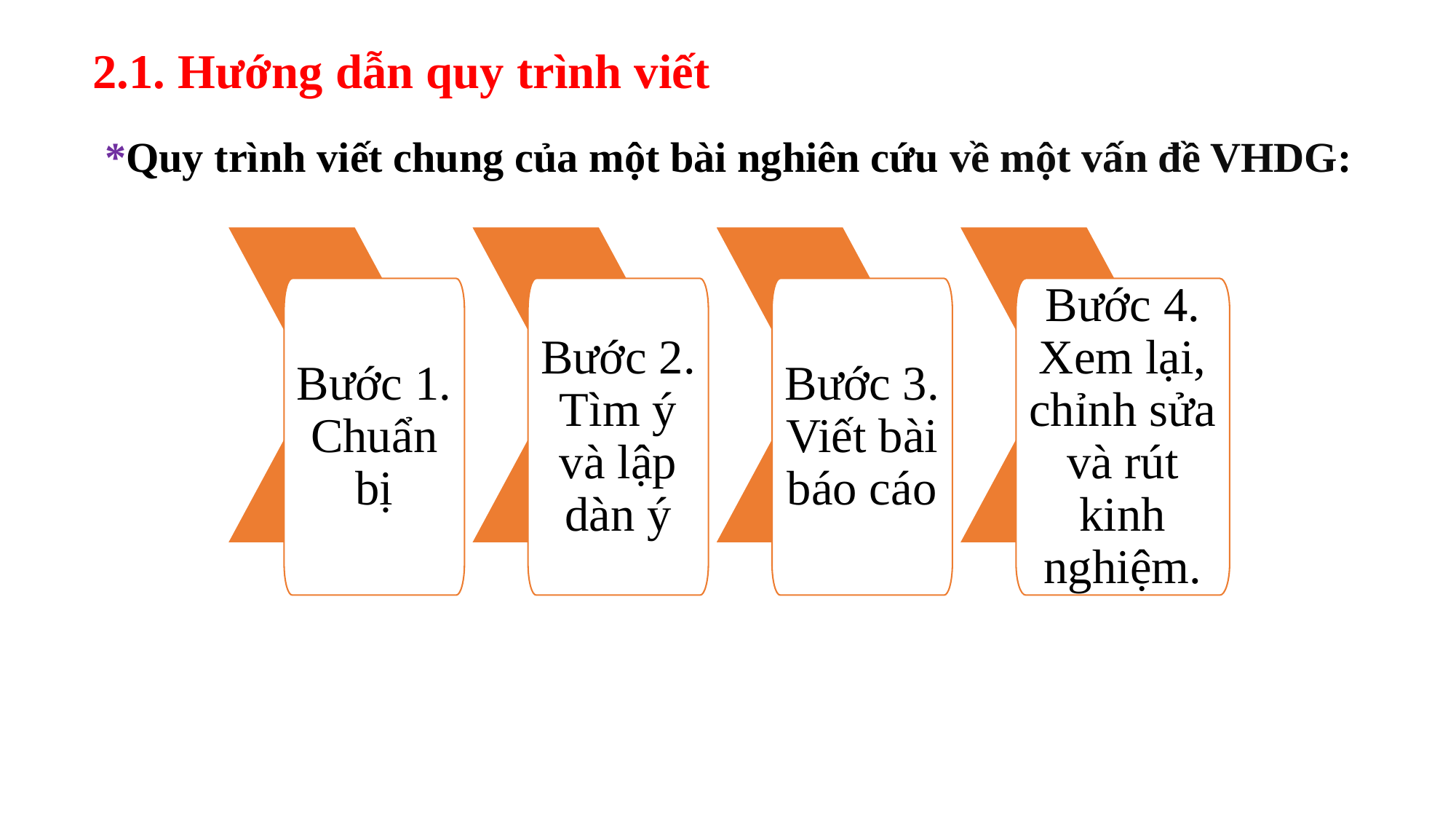

2.1. Hướng dẫn quy trình viết
*Quy trình viết chung của một bài nghiên cứu về một vấn đề VHDG:

Bước 1. Chuẩn bị
Bước 2. Tìm ý và lập dàn ý
Bước 3. Viết bài báo cáo
Bước 4. Xem lại, chỉnh sửa và rút kinh nghiệm.